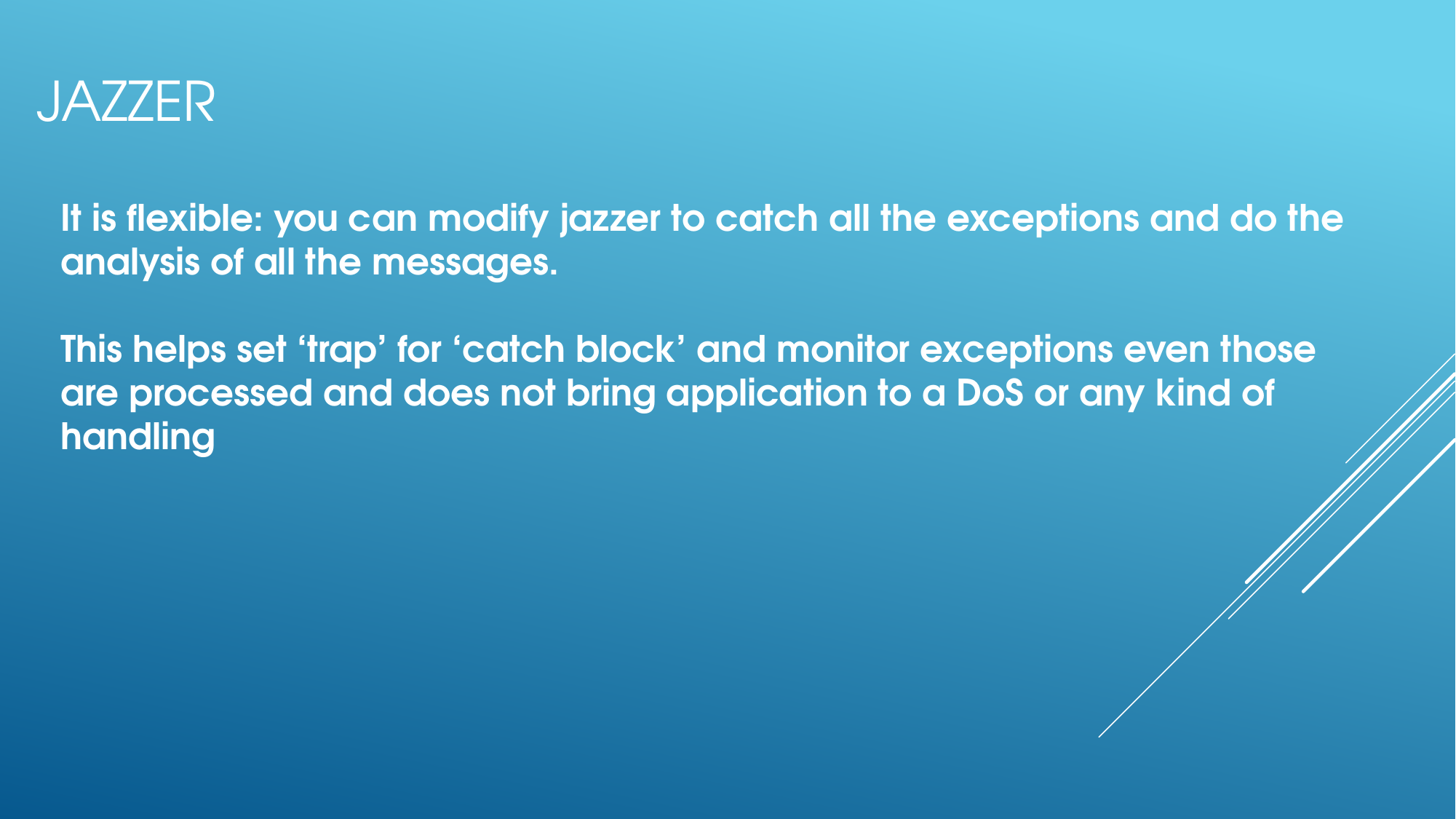

# Jazzer
It is flexible: you can modify jazzer to catch all the exceptions and do the analysis of all the messages.

This helps set ‘trap’ for ‘catch block’ and monitor exceptions even those are processed and does not bring application to a DoS or any kind of handling